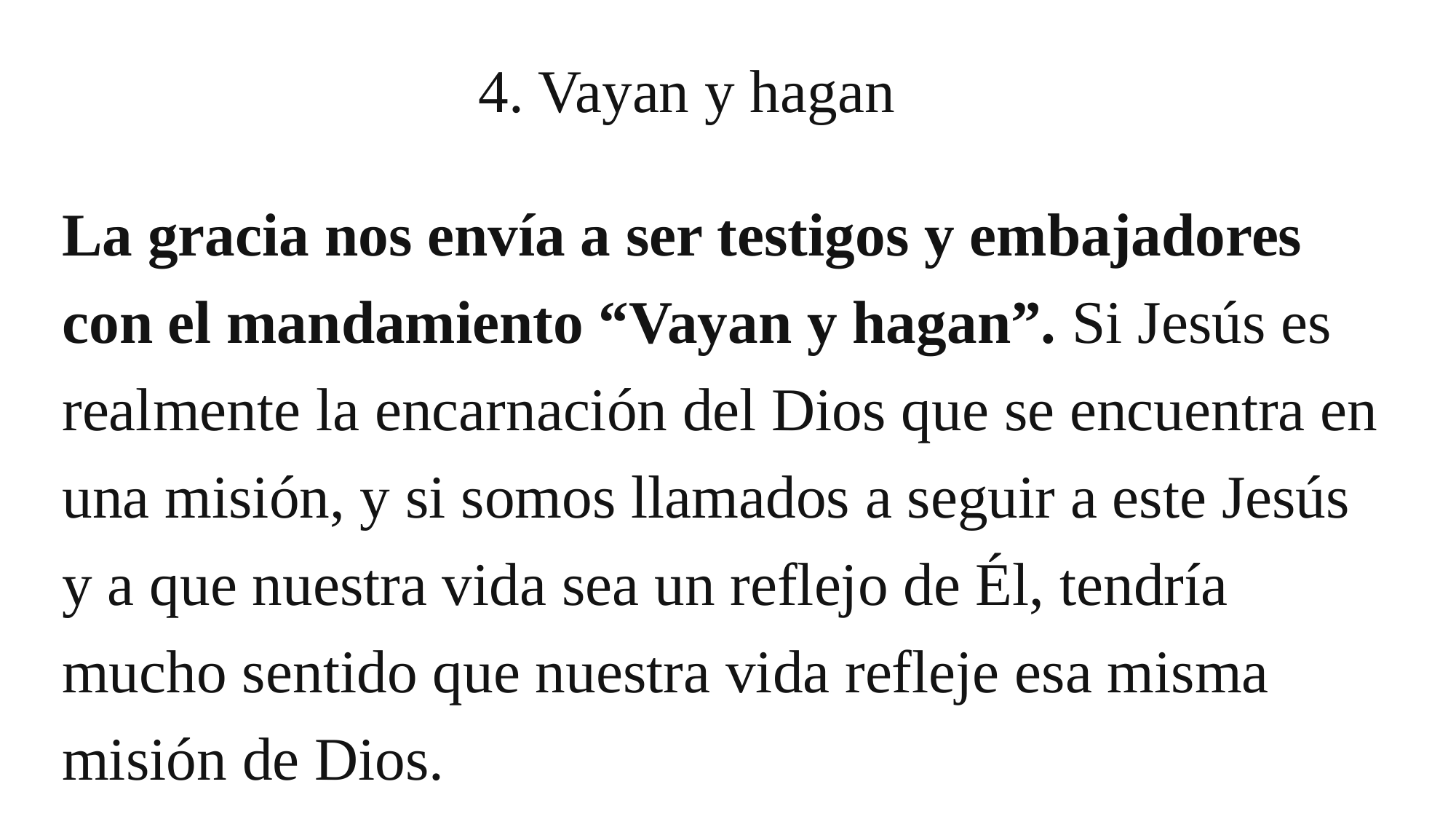

# 4. Vayan y hagan
La gracia nos envía a ser testigos y embajadores con el mandamiento “Vayan y hagan”. Si Jesús es realmente la encarnación del Dios que se encuentra en una misión, y si somos llamados a seguir a este Jesús y a que nuestra vida sea un reflejo de Él, tendría mucho sentido que nuestra vida refleje esa misma misión de Dios.